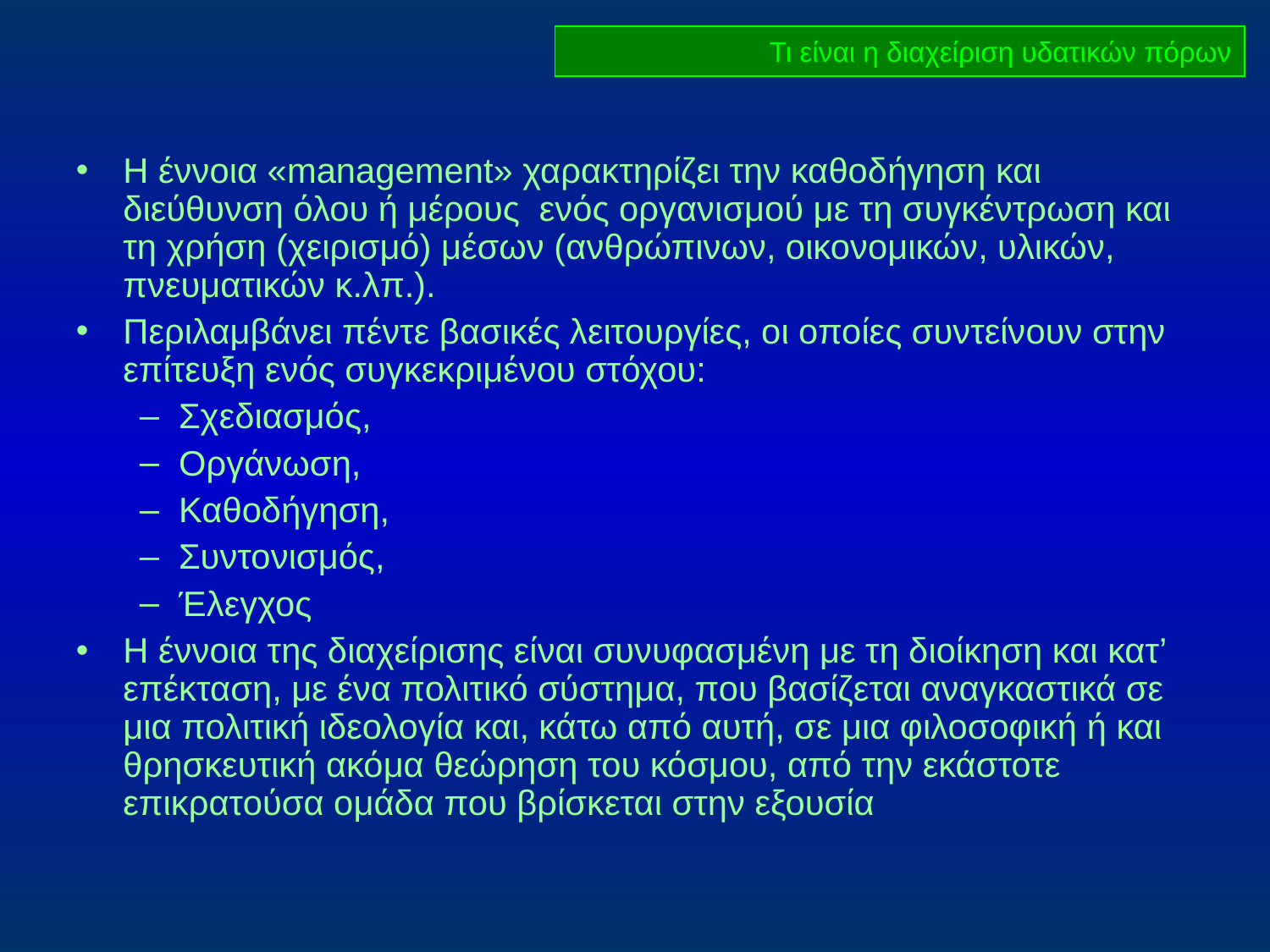

Τι είναι η διαχείριση υδατικών πόρων
Η έννοια «management» χαρακτηρίζει την καθοδήγηση και διεύθυνση όλου ή μέρους  ενός οργανισμού με τη συγκέντρωση και τη χρήση (χειρισμό) μέσων (ανθρώπινων, οικονομικών, υλικών, πνευματικών κ.λπ.).
Περιλαμβάνει πέντε βασικές λειτουργίες, οι οποίες συντείνουν στην επίτευξη ενός συγκεκριμένου στόχου:
Σχεδιασμός,
Οργάνωση,
Καθοδήγηση,
Συντονισμός,
Έλεγχος
Η έννοια της διαχείρισης είναι συνυφασμένη με τη διοίκηση και κατ’ επέκταση, με ένα πολιτικό σύστημα, που βασίζεται αναγκαστικά σε μια πολιτική ιδεολογία και, κάτω από αυτή, σε μια φιλοσοφική ή και θρησκευτική ακόμα θεώρηση του κόσμου, από την εκάστοτε επικρατούσα ομάδα που βρίσκεται στην εξουσία